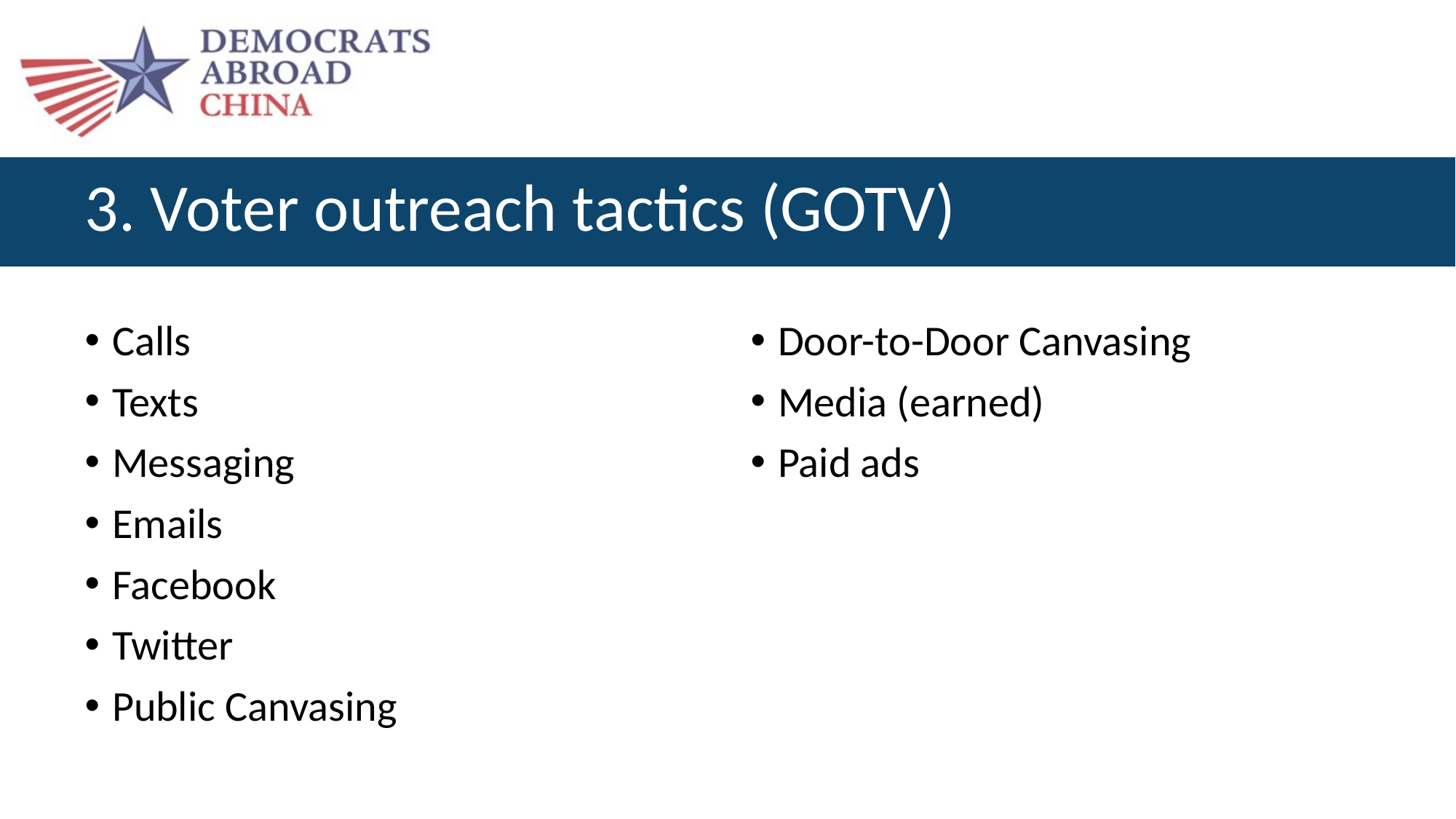

# 3. Voter outreach tactics (GOTV)
Calls
Texts
Messaging
Emails
Facebook
Twitter
Public Canvasing
Door-to-Door Canvasing
Media (earned)
Paid ads